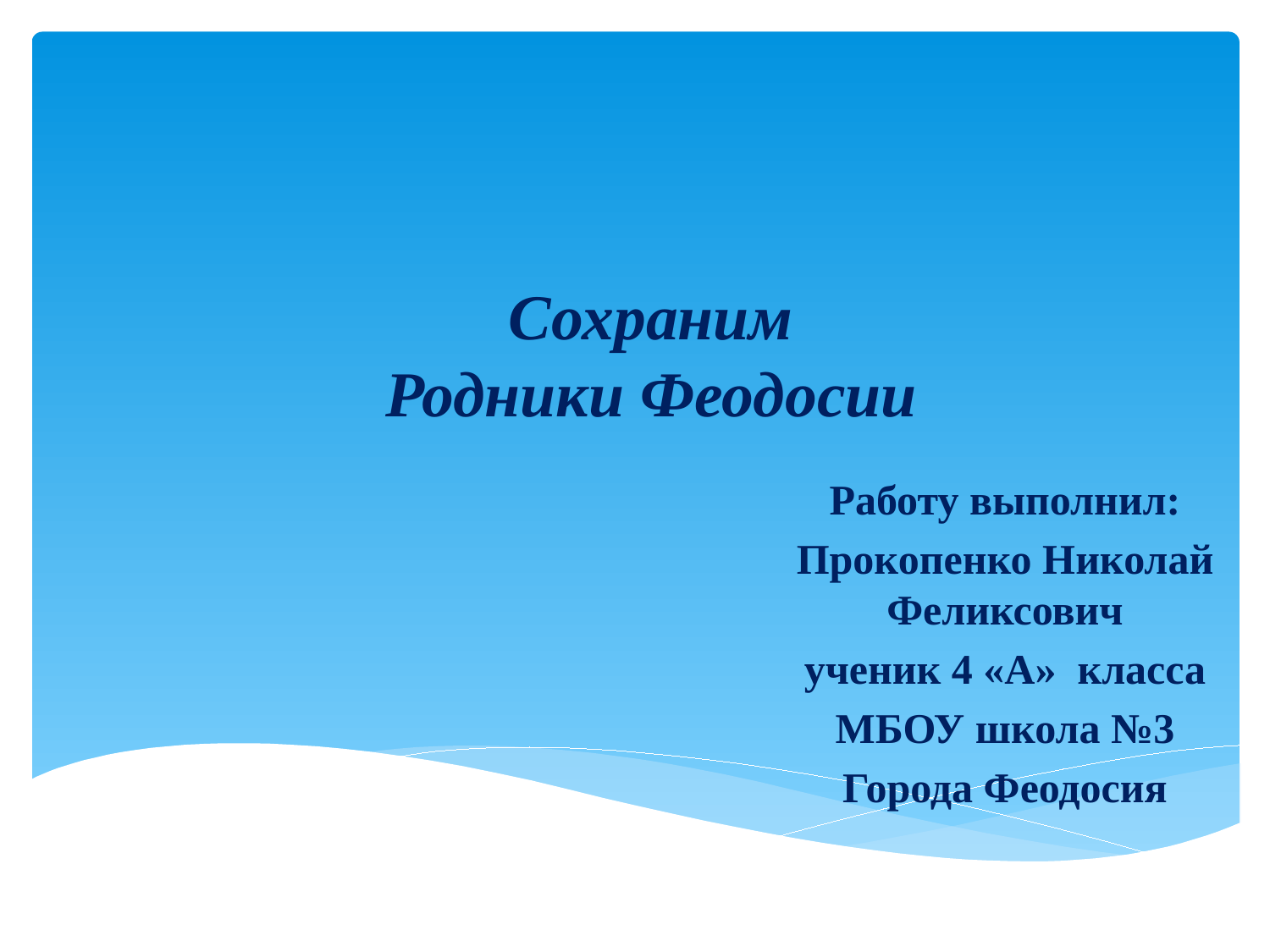

# Сохраним Родники Феодосии
Работу выполнил:
Прокопенко Николай Феликсович
ученик 4 «А»  класса
МБОУ школа №3
Города Феодосия